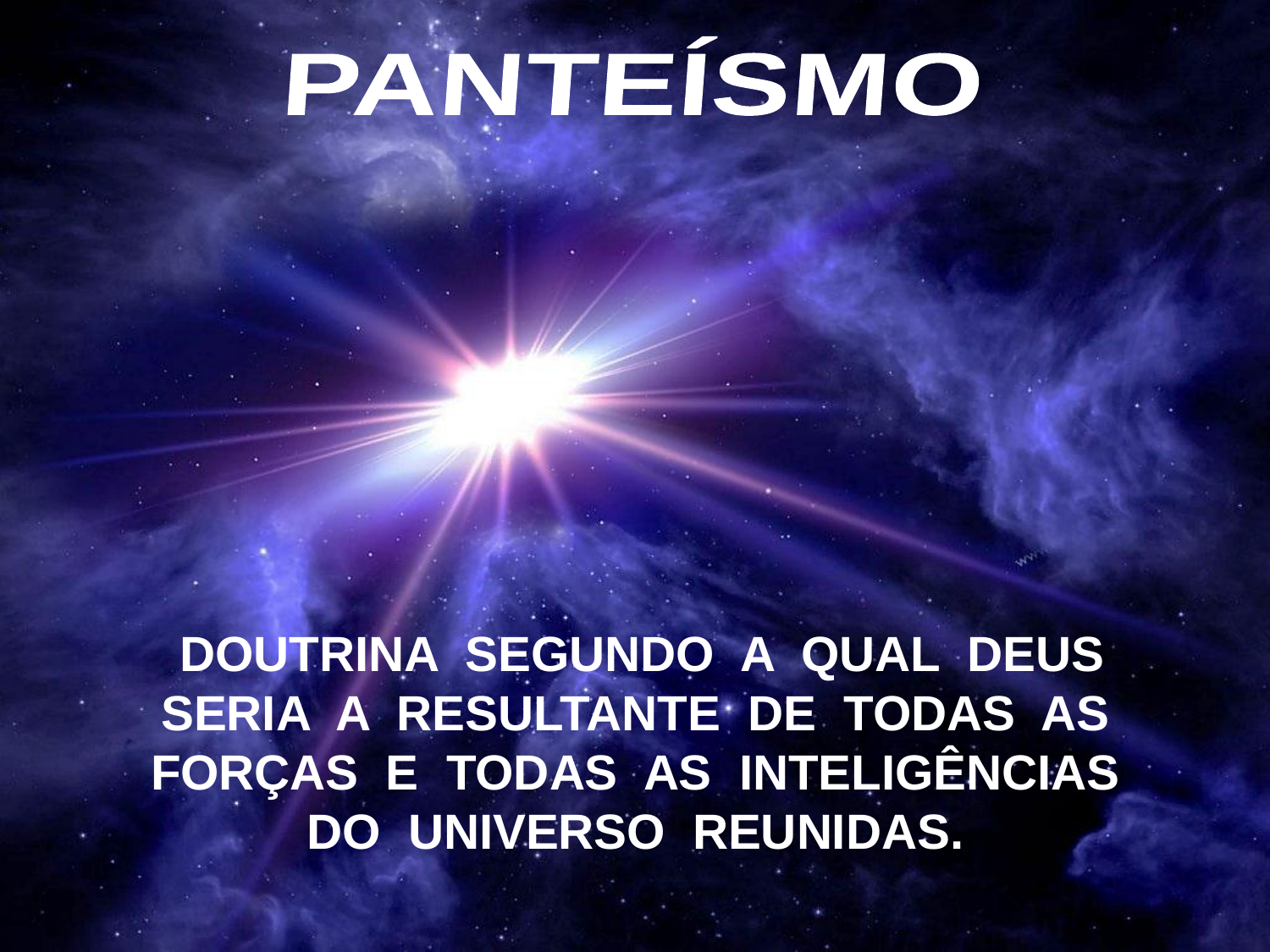

PANTEÍSMO
 DOUTRINA  SEGUNDO  A  QUAL  DEUS
SERIA  A  RESULTANTE  DE  TODAS  AS
FORÇAS  E  TODAS  AS  INTELIGÊNCIAS
DO  UNIVERSO  REUNIDAS.